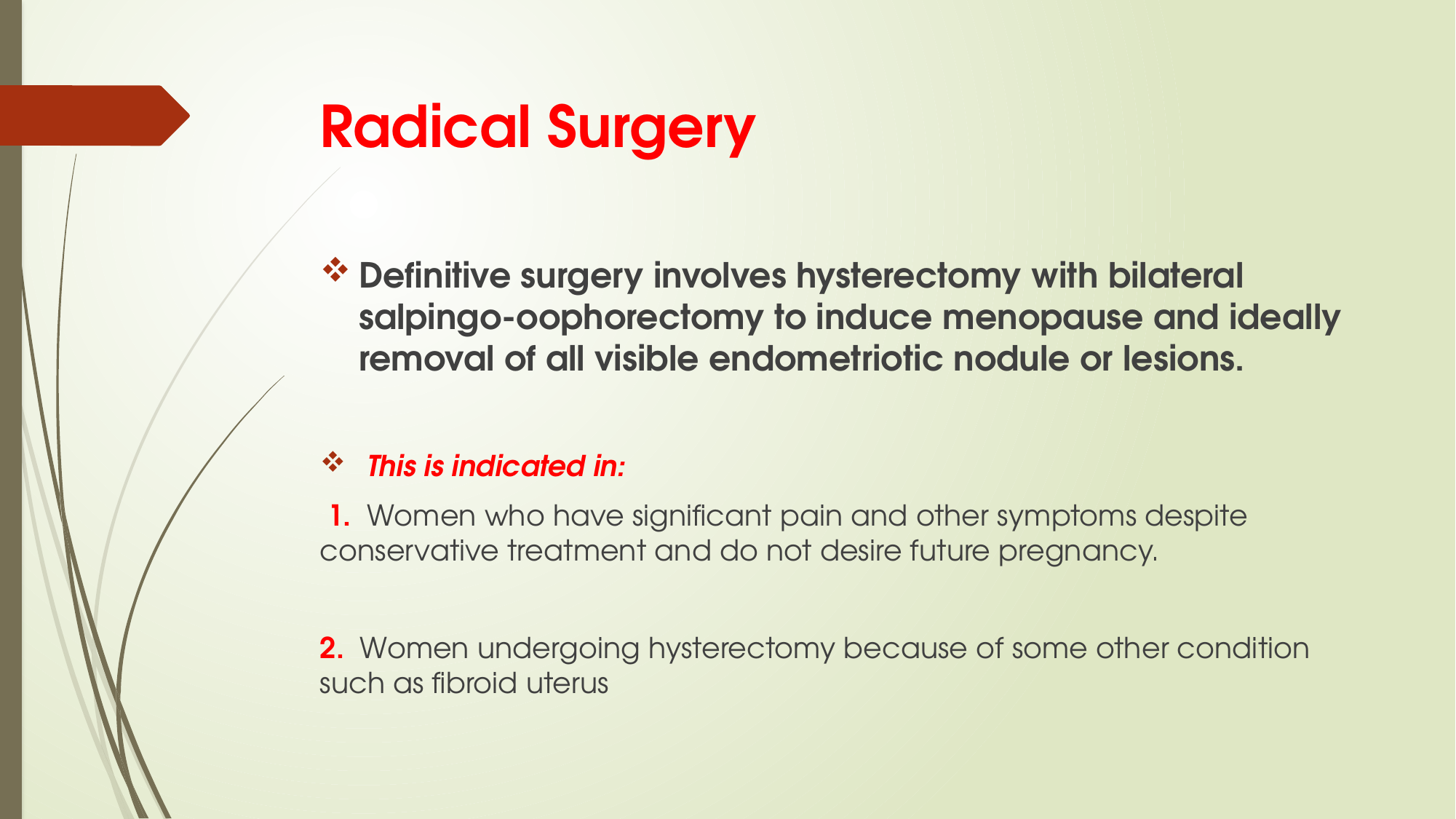

Radical Surgery

Definitive surgery involves hysterectomy with bilateral salpingo-oophorectomy to induce menopause and ideally removal of all visible endometriotic nodule or lesions.

 This is indicated in:
 1.  Women who have significant pain and other symptoms despite conservative treatment and do not desire future pregnancy.

2.  Women undergoing hysterectomy because of some other condition such as fibroid uterus